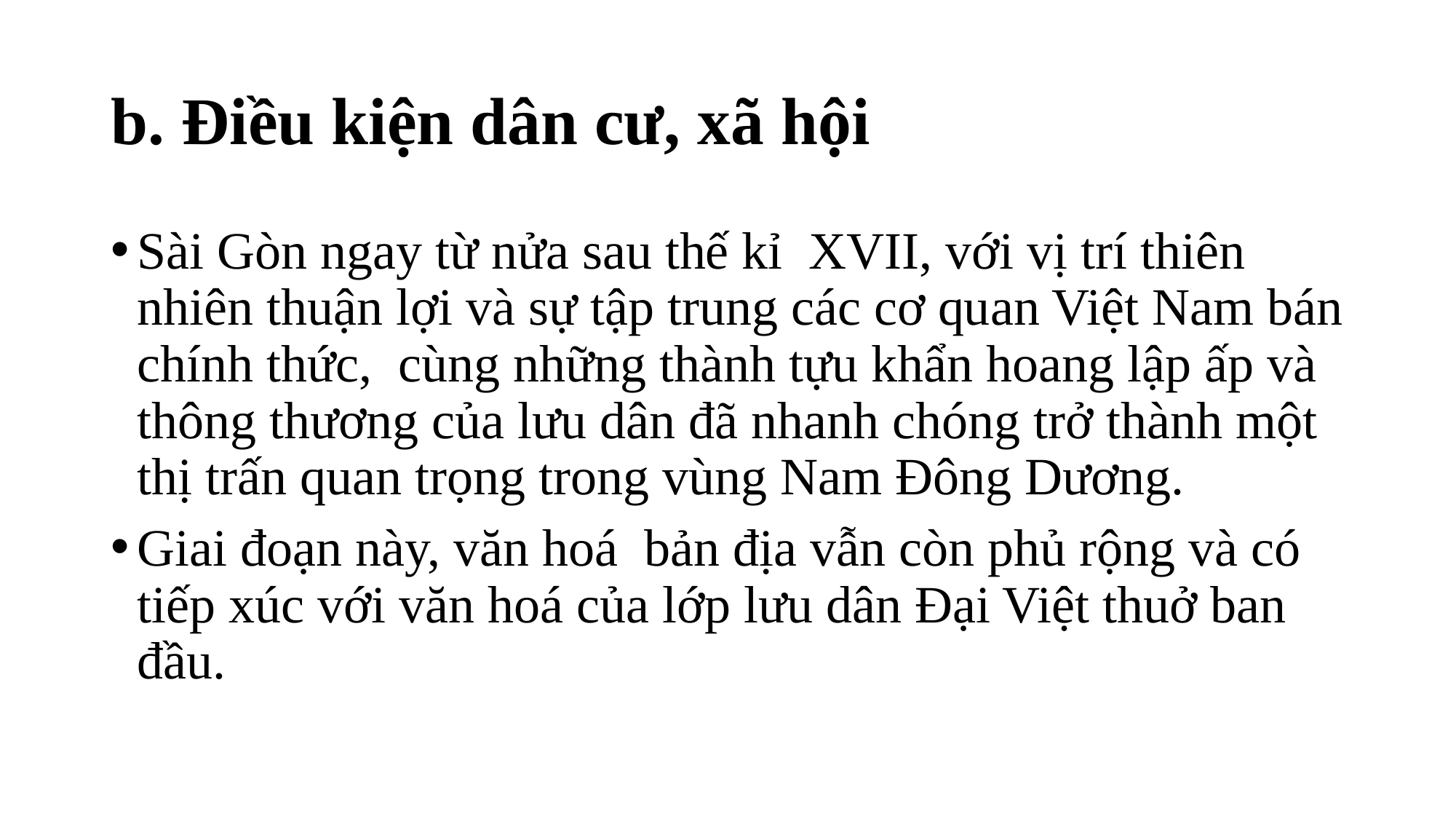

# b. Điều kiện dân cư, xã hội
Sài Gòn ngay từ nửa sau thế kỉ  XVII, với vị trí thiên nhiên thuận lợi và sự tập trung các cơ quan Việt Nam bán chính thức,  cùng những thành tựu khẩn hoang lập ấp và thông thương của lưu dân đã nhanh chóng trở thành một thị trấn quan trọng trong vùng Nam Đông Dương.
Giai đoạn này, văn hoá  bản địa vẫn còn phủ rộng và có tiếp xúc với văn hoá của lớp lưu dân Đại Việt thuở ban đầu.